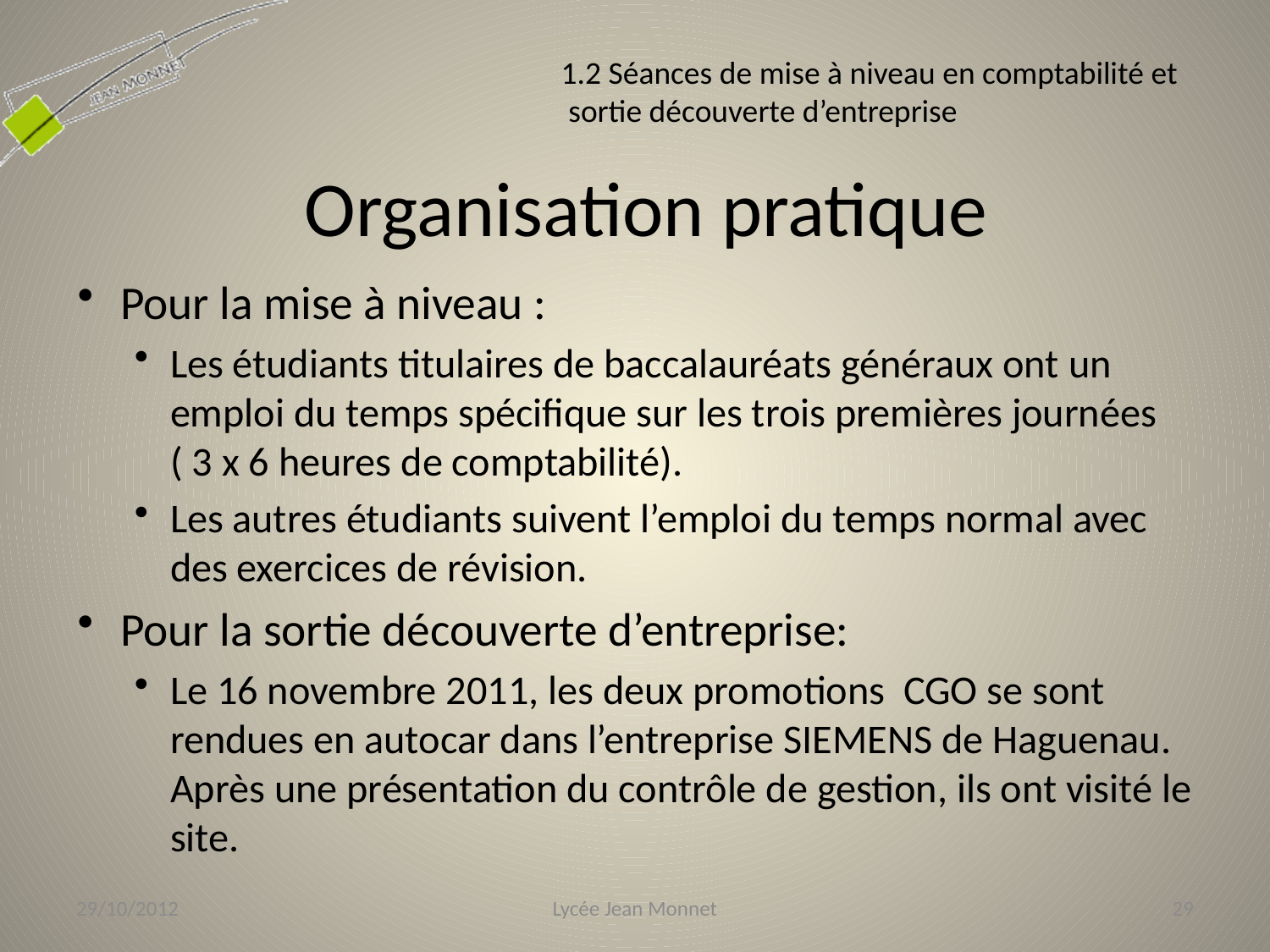

1.2 Séances de mise à niveau en comptabilité et
 sortie découverte d’entreprise
# Organisation pratique
Pour la mise à niveau :
Les étudiants titulaires de baccalauréats généraux ont un emploi du temps spécifique sur les trois premières journées ( 3 x 6 heures de comptabilité).
Les autres étudiants suivent l’emploi du temps normal avec des exercices de révision.
Pour la sortie découverte d’entreprise:
Le 16 novembre 2011, les deux promotions  CGO se sont rendues en autocar dans l’entreprise SIEMENS de Haguenau. Après une présentation du contrôle de gestion, ils ont visité le site.

29/10/2012
Lycée Jean Monnet
29